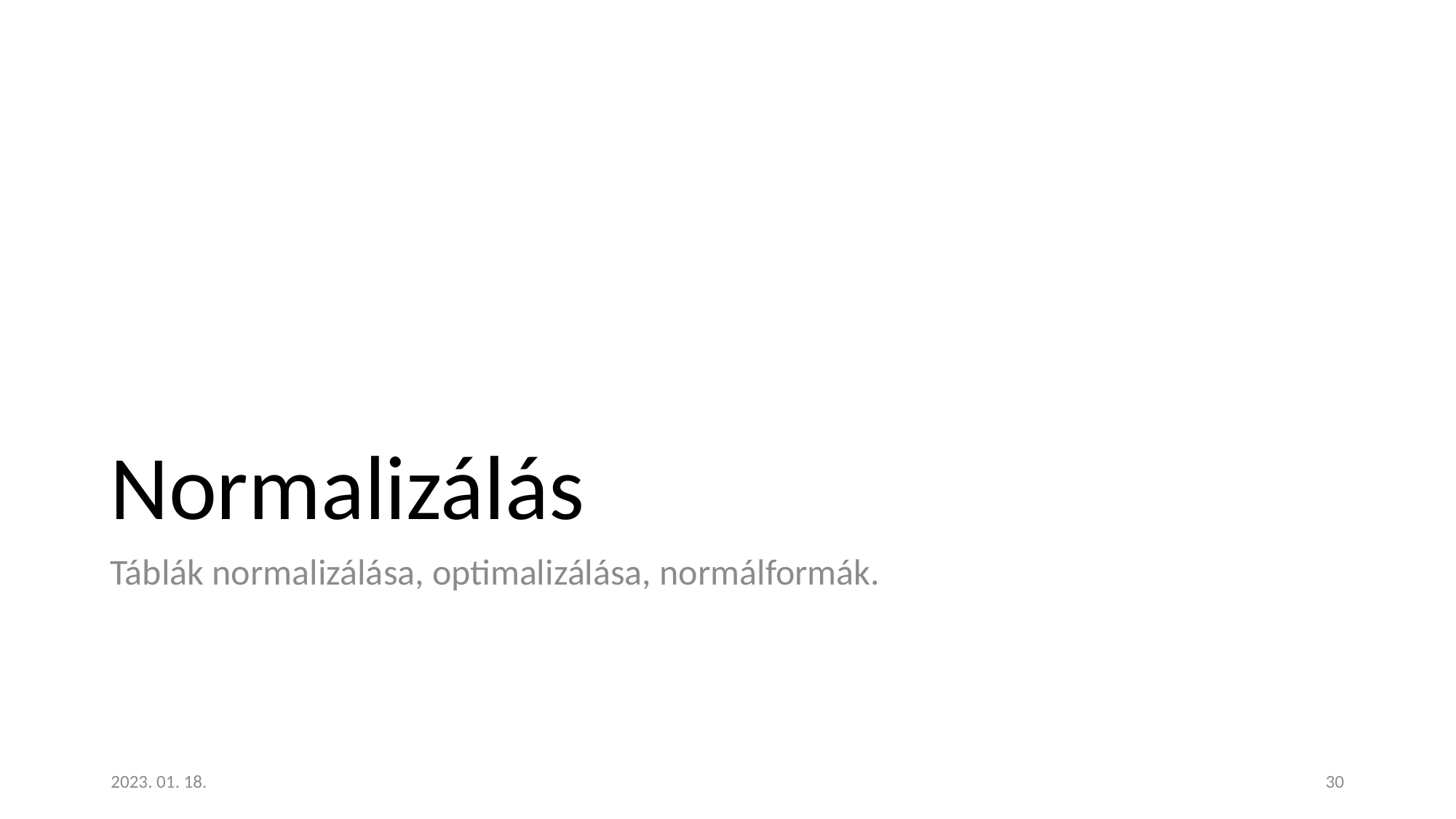

# Normalizálás
Táblák normalizálása, optimalizálása, normálformák.
2023. 01. 18.
30